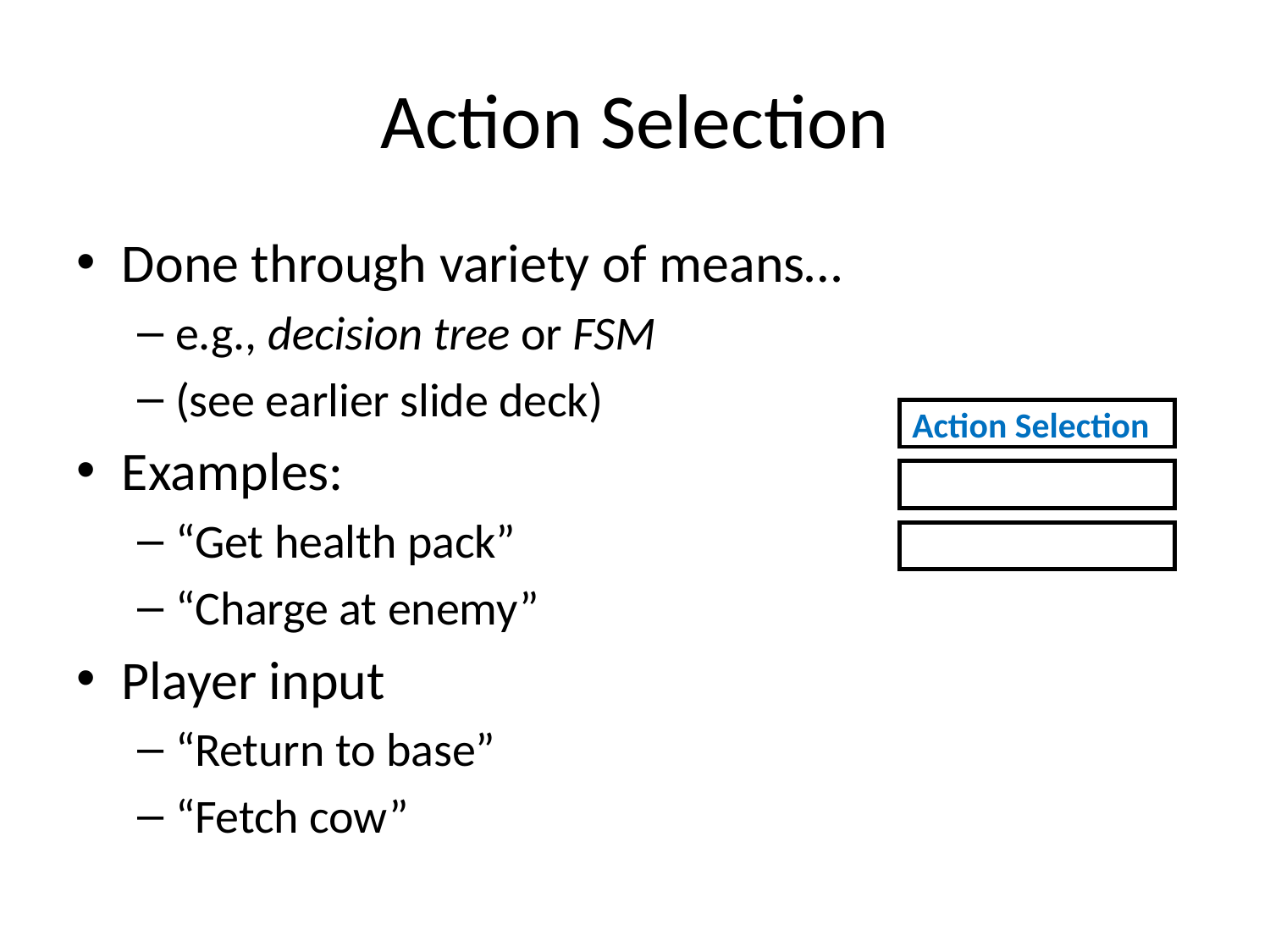

# Action Selection
Done through variety of means…
e.g., decision tree or FSM
(see earlier slide deck)
Examples:
“Get health pack”
“Charge at enemy”
Player input
“Return to base”
“Fetch cow”

Action Selection